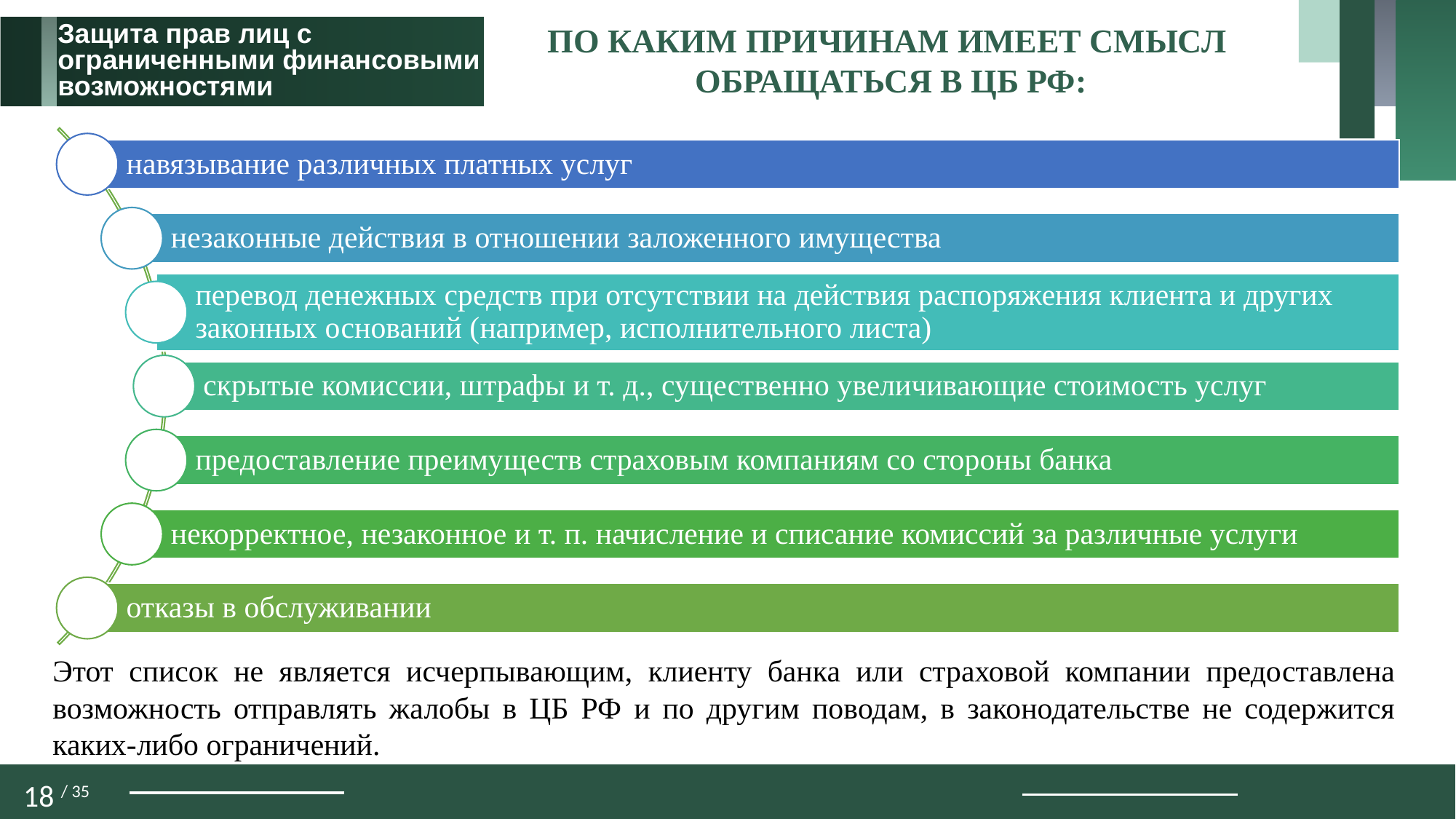

ПО КАКИМ ПРИЧИНАМ ИМЕЕТ СМЫСЛ
ОБРАЩАТЬСЯ В ЦБ РФ:
Защита прав лиц с
ограниченными финансовыми
возможностями

навязывание различных платных услуг

незаконные действия в отношении заложенного имущества

перевод денежных средств при отсутствии на действия распоряжения клиента и других законных оснований (например, исполнительного листа)

скрытые комиссии, штрафы и т. д., существенно увеличивающие стоимость услуг

предоставление преимуществ страховым компаниям со стороны банка

некорректное, незаконное и т. п. начисление и списание комиссий за различные услуги

отказы в обслуживании
Этот список не является исчерпывающим, клиенту банка или страховой компании предоставлена возможность отправлять жалобы в ЦБ РФ и по другим поводам, в законодательстве не содержится каких-либо ограничений.

18 / 35